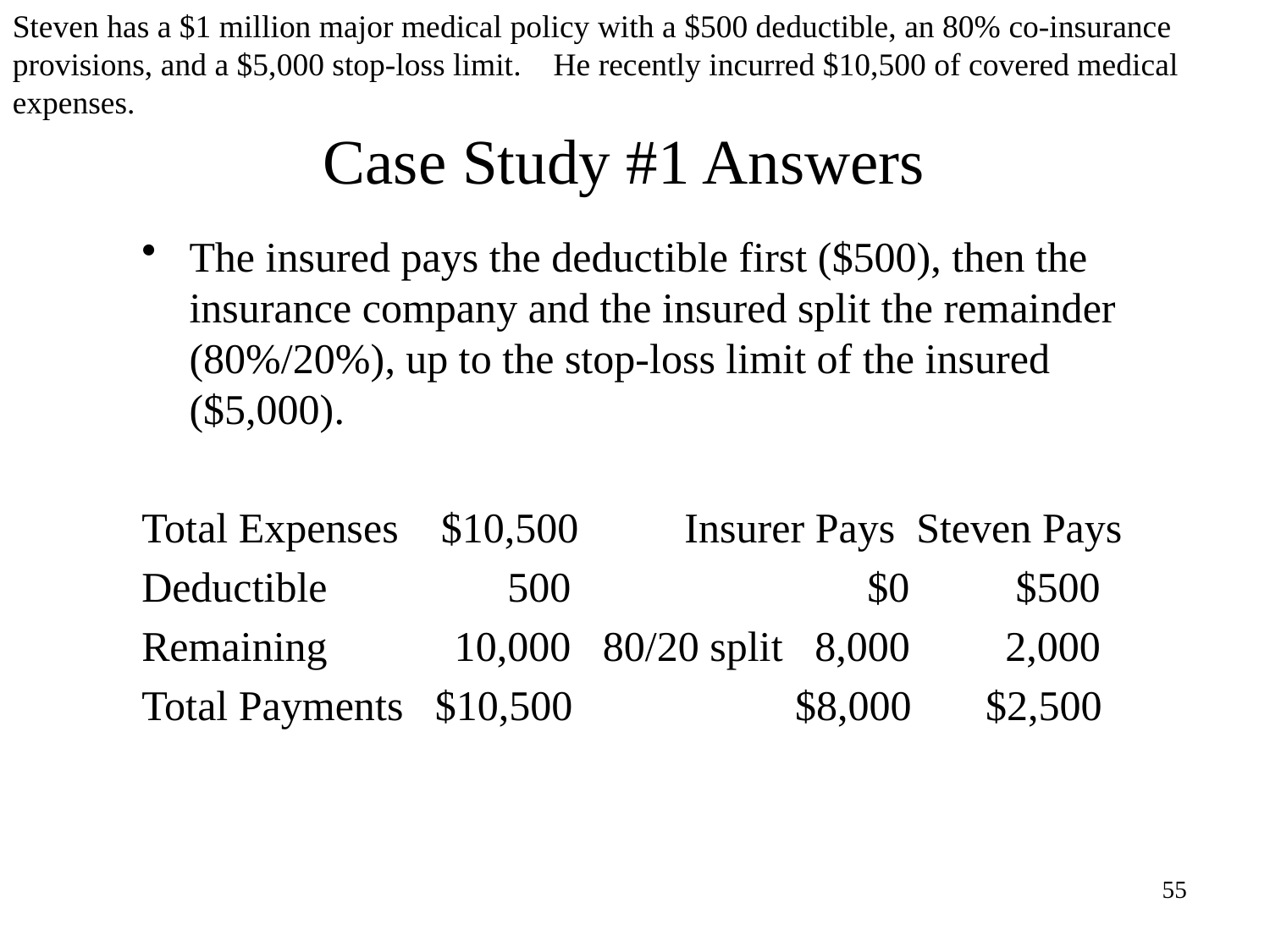

Steven has a $1 million major medical policy with a $500 deductible, an 80% co-insurance provisions, and a $5,000 stop-loss limit.    He recently incurred $10,500 of covered medical expenses.
# Case Study #1 Answers
The insured pays the deductible first ($500), then the insurance company and the insured split the remainder (80%/20%), up to the stop-loss limit of the insured ($5,000).

Total Expenses    $10,500          Insurer Pays  Steven Pays
Deductible                 500                            $0          $500
Remaining            10,000   80/20 split   8,000         2,000
Total Payments   $10,500                     $8,000       $2,500